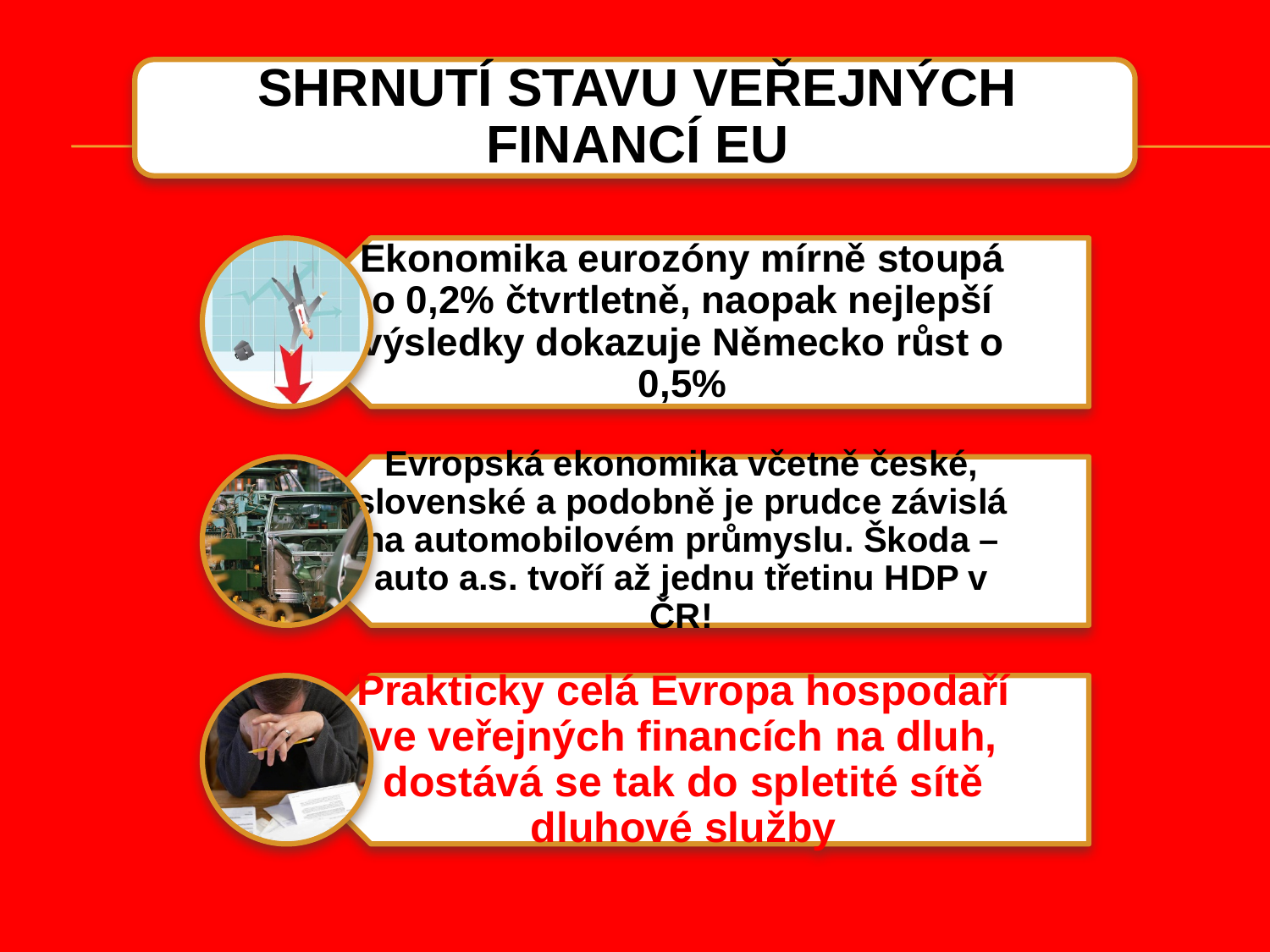

SHRNUTÍ STAVU VEŘEJNÝCH FINANCÍ EU
Ekonomika eurozóny mírně stoupá o 0,2% čtvrtletně, naopak nejlepší výsledky dokazuje Německo růst o 0,5%
Evropská ekonomika včetně české, slovenské a podobně je prudce závislá na automobilovém průmyslu. Škoda – auto a.s. tvoří až jednu třetinu HDP v ČR!
Prakticky celá Evropa hospodaří ve veřejných financích na dluh, dostává se tak do spletité sítě dluhové služby